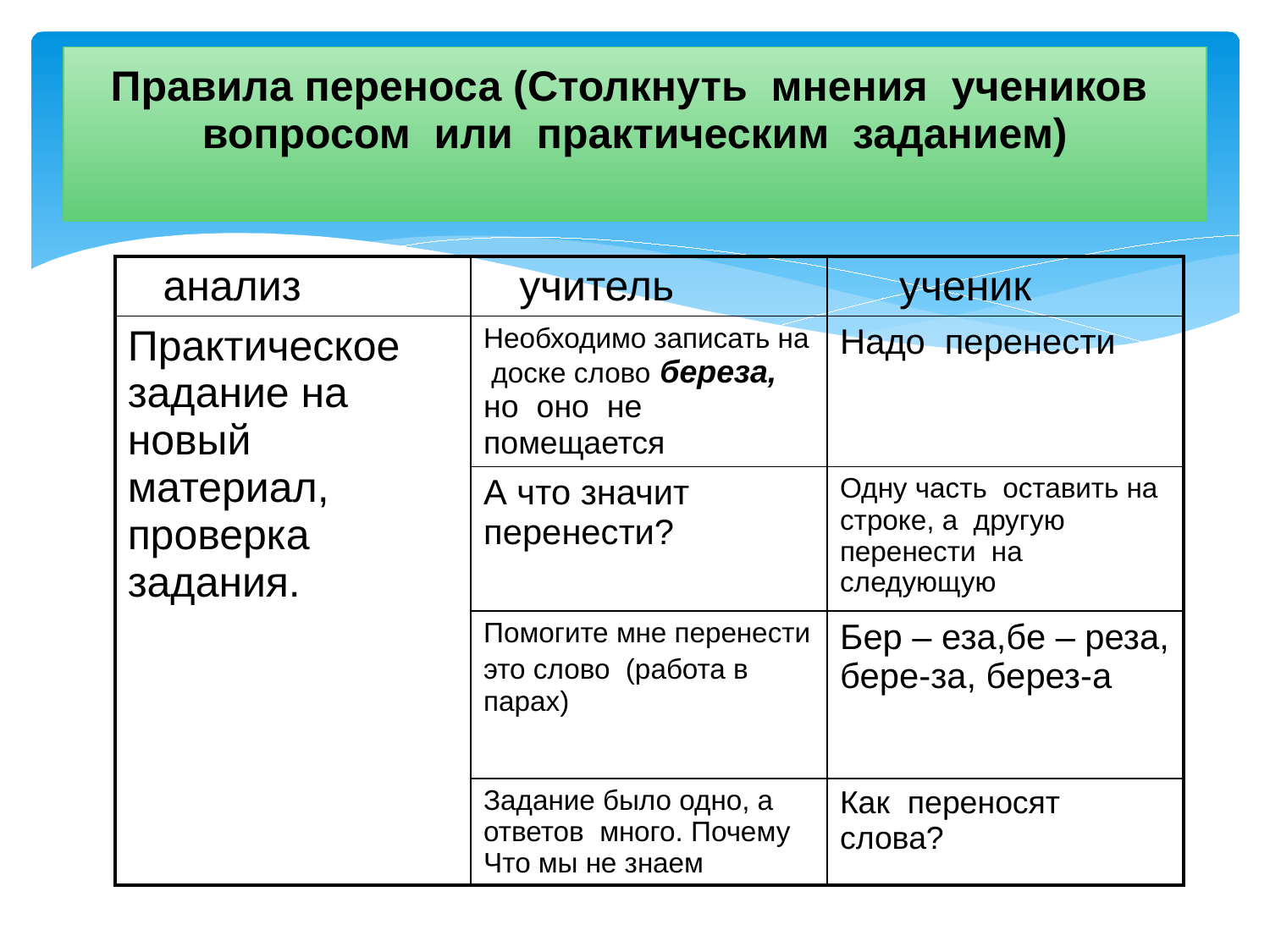

# Правила переноса (Столкнуть  мнения  учеников  вопросом  или  практическим  заданием)
| анализ | учитель | ученик |
| --- | --- | --- |
| Практическое задание на новый материал, проверка задания. | Необходимо записать на доске слово береза, но оно не помещается | Надо перенести |
|  | А что значит перенести? | Одну часть оставить на строке, а другую перенести на следующую |
|  | Помогите мне перенести это слово (работа в парах) | Бер – еза,бе – реза, бере-за, берез-а |
|  | Задание было одно, а ответов много. Почему Что мы не знаем | Как переносят слова? |